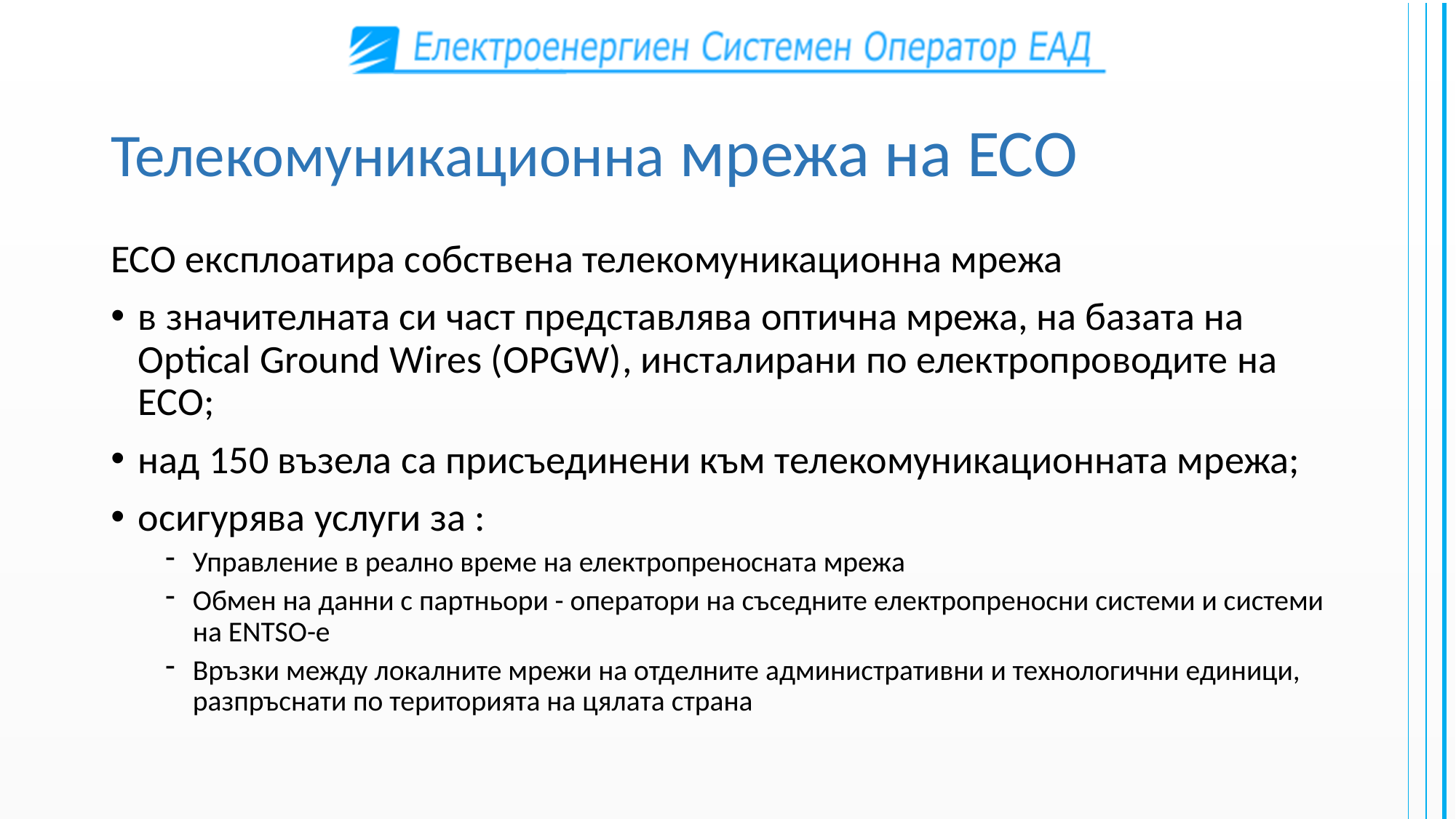

# Телекомуникационна мрежа на ЕСО
ЕСО експлоатира собствена телекомуникационна мрежа
в значителната си част представлява оптична мрежа, на базата на Optical Ground Wires (OPGW), инсталирани по електропроводите на ЕСО;
над 150 възела са присъединени към телекомуникационната мрежа;
осигурява услуги за :
Управление в реално време на електропреносната мрежа
Обмен на данни с партньори - оператори на съседните електропреносни системи и системи на ENTSO-e
Връзки между локалните мрежи на отделните административни и технологични единици, разпръснати по територията на цялата страна